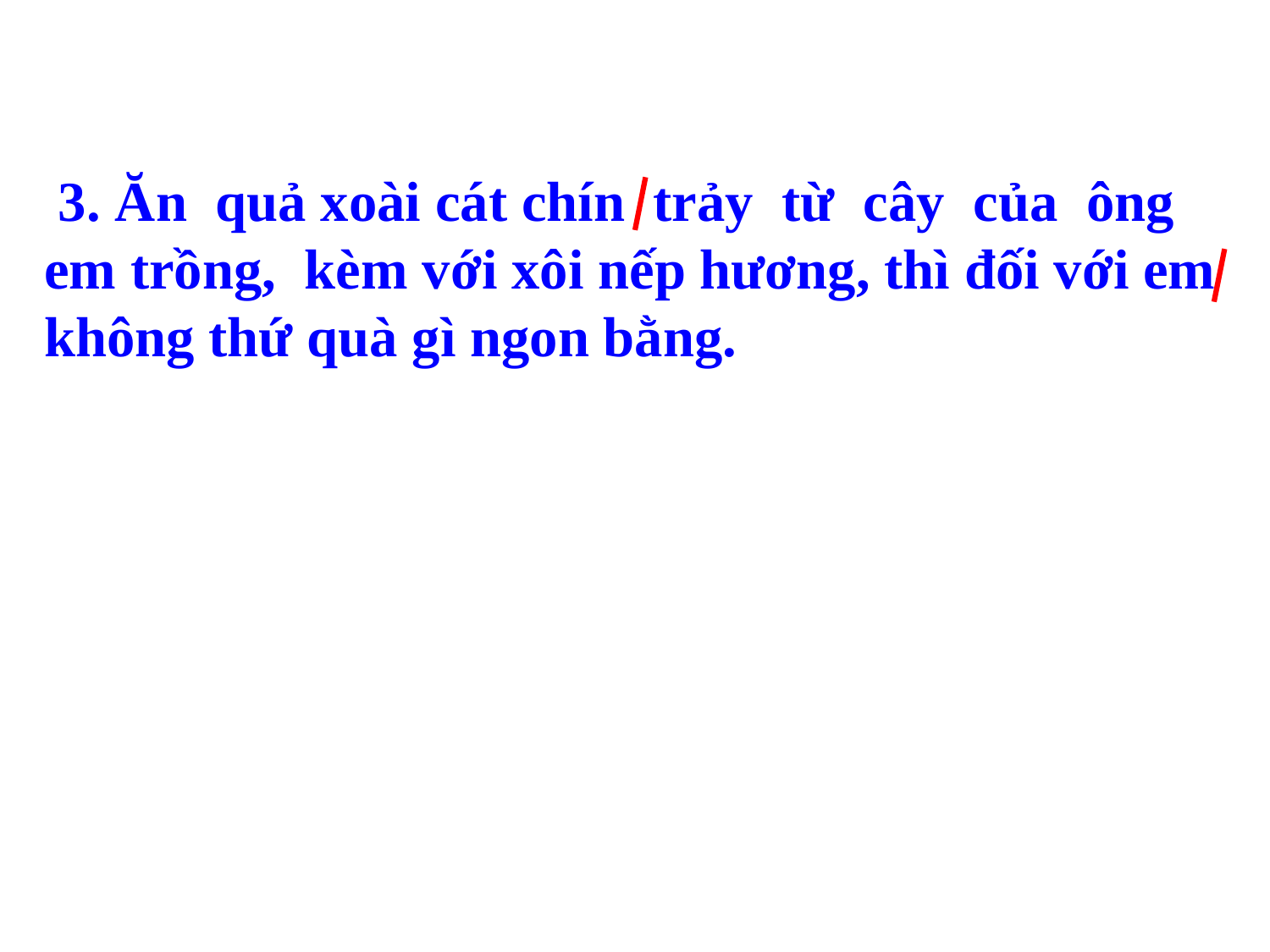

3. Ăn  quả xoài cát chín  trảy  từ  cây  của  ông  em trồng,  kèm với xôi nếp hương, thì đối với em  không thứ quà gì ngon bằng.